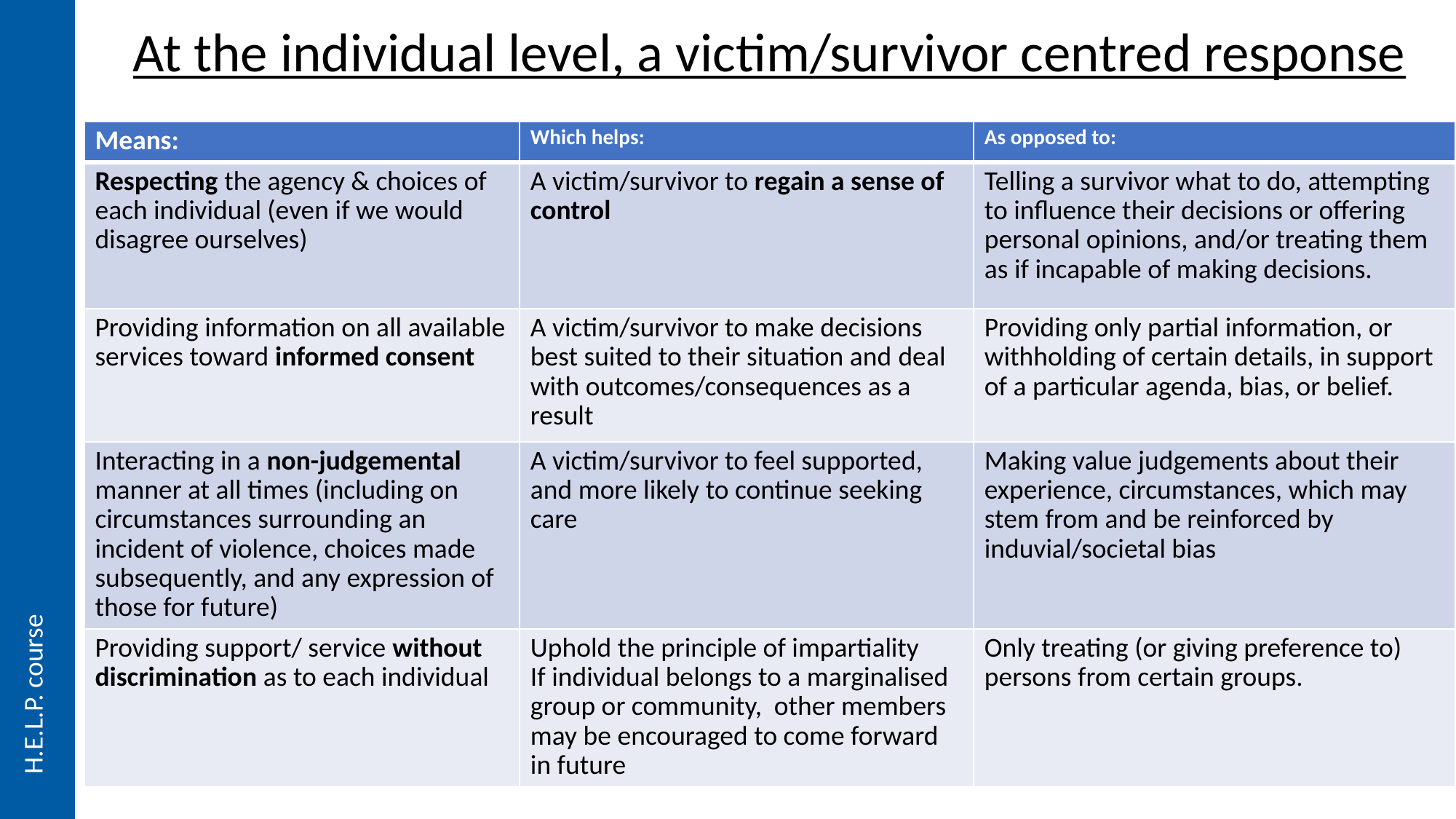

At the individual level, a victim/survivor centred response
| Means: | Which helps: | As opposed to: |
| --- | --- | --- |
| Respecting the agency & choices of each individual (even if we would disagree ourselves) | A victim/survivor to regain a sense of control | Telling a survivor what to do, attempting to influence their decisions or offering personal opinions, and/or treating them as if incapable of making decisions. |
| Providing information on all available services toward informed consent | A victim/survivor to make decisions best suited to their situation and deal with outcomes/consequences as a result | Providing only partial information, or withholding of certain details, in support of a particular agenda, bias, or belief. |
| Interacting in a non-judgemental manner at all times (including on circumstances surrounding an incident of violence, choices made subsequently, and any expression of those for future) | A victim/survivor to feel supported, and more likely to continue seeking care | Making value judgements about their experience, circumstances, which may stem from and be reinforced by induvial/societal bias |
| Providing support/ service without discrimination as to each individual | Uphold the principle of impartiality If individual belongs to a marginalised group or community, other members may be encouraged to come forward in future | Only treating (or giving preference to) persons from certain groups. |
H.E.L.P. course